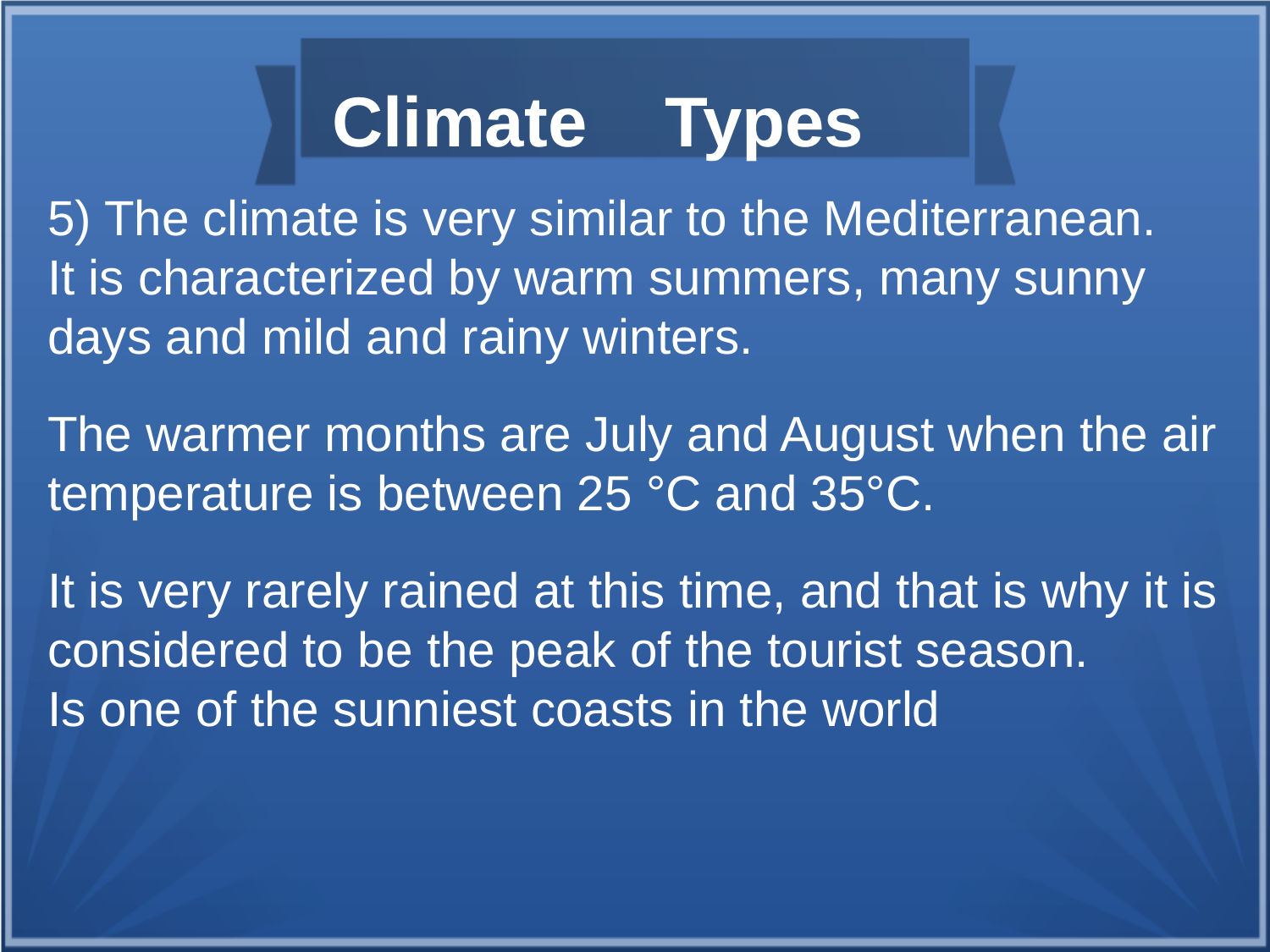

Climate    Types
5) The climate is very similar to the Mediterranean.
It is characterized by warm summers, many sunny days and mild and rainy winters.

The warmer months are July and August when the air temperature is between 25 °C and 35°C.

It is very rarely rained at this time, and that is why it is considered to be the peak of the tourist season.
Is one of the sunniest coasts in the world